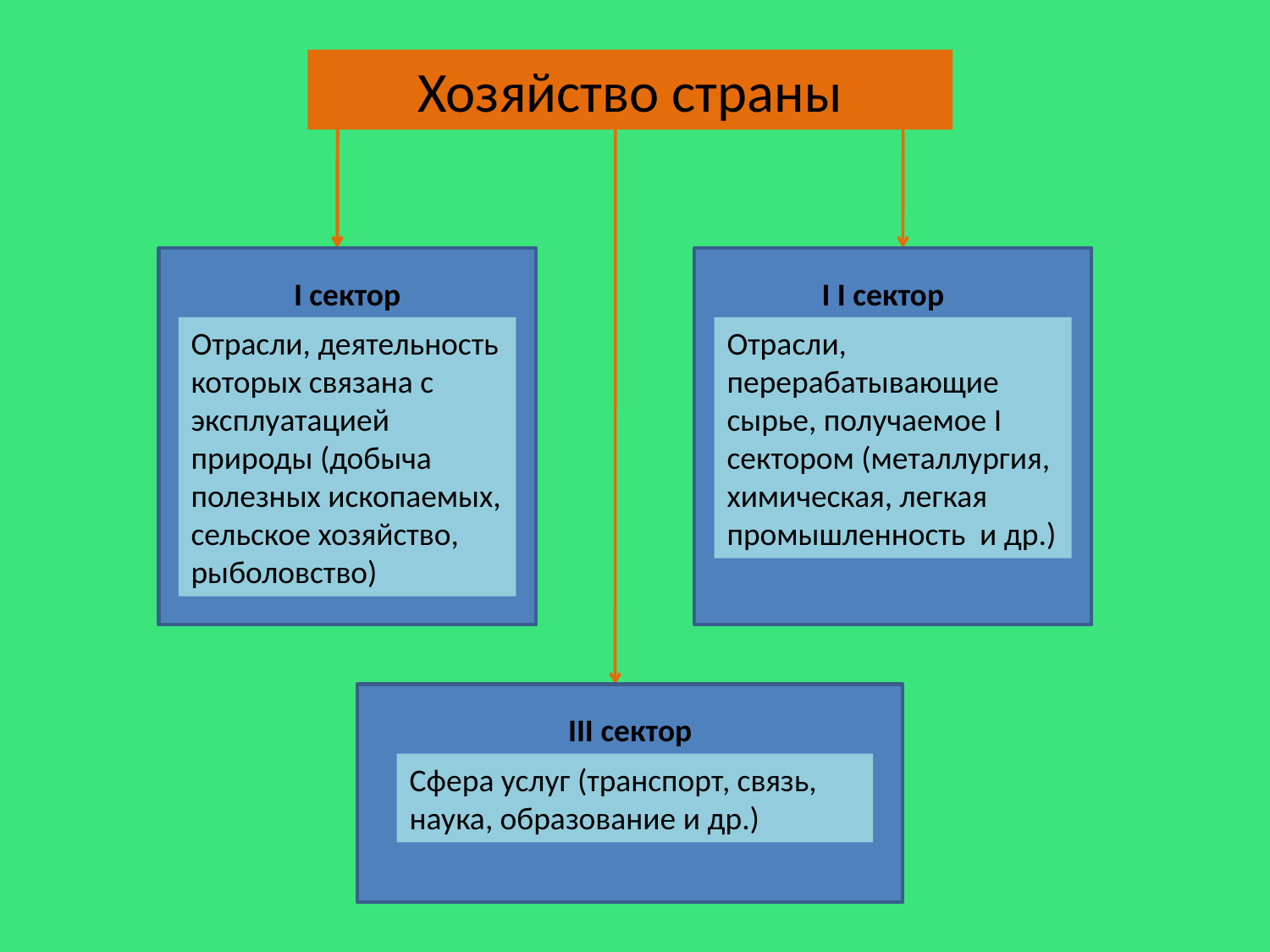

Хозяйство страны

I сектор
I I сектор
Отрасли, деятельность которых связана с эксплуатацией природы (добыча полезных ископаемых, сельское хозяйство, рыболовство)
Отрасли, перерабатывающие    сырье, получаемое I сектором (металлургия, химическая, легкая промышленность  и др.)

III сектор
Сфера услуг (транспорт, связь, наука, образование и др.)